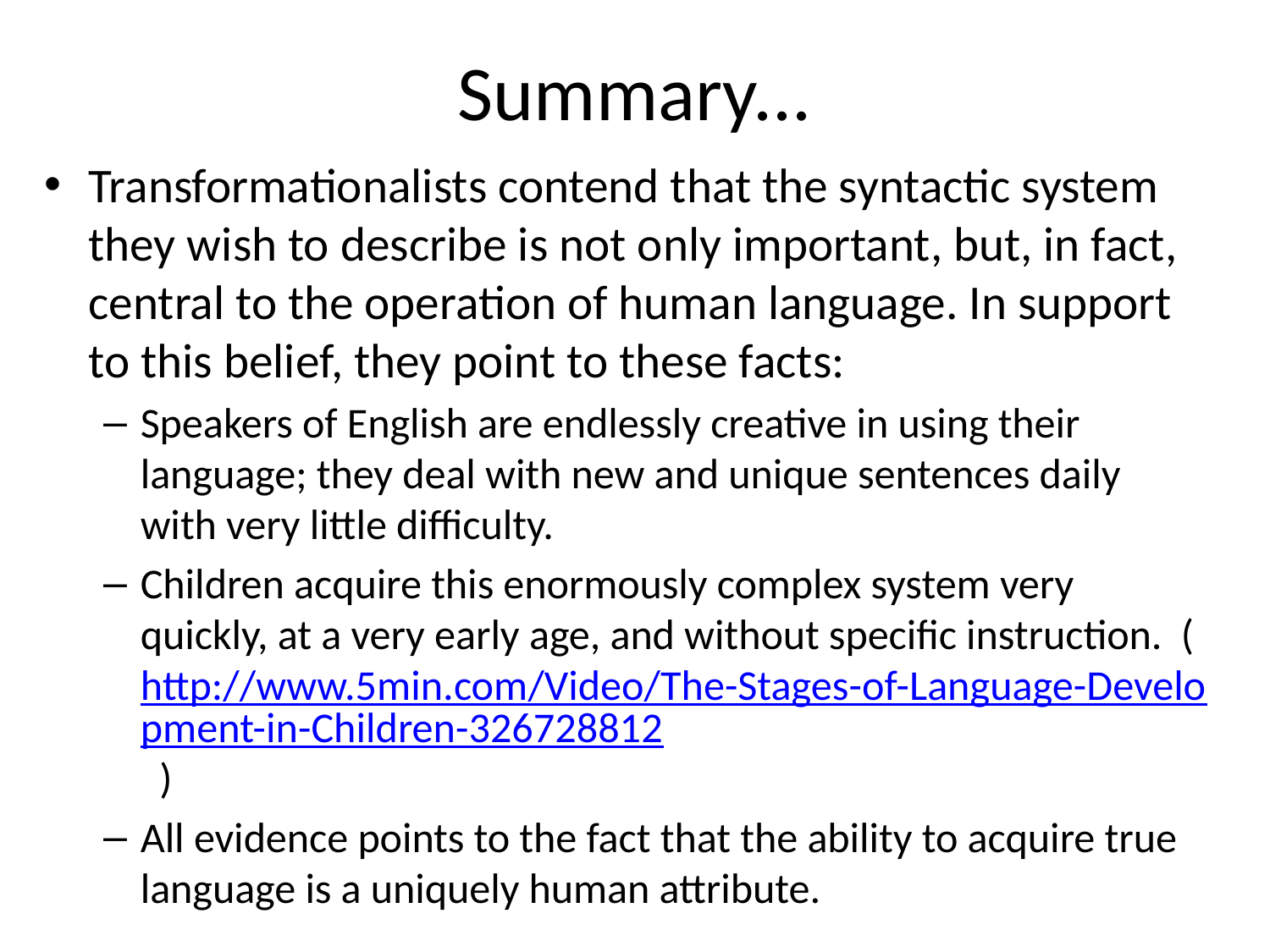

# Summary...
Transformationalists contend that the syntactic system they wish to describe is not only important, but, in fact, central to the operation of human language. In support to this belief, they point to these facts:
Speakers of English are endlessly creative in using their language; they deal with new and unique sentences daily with very little difficulty.
Children acquire this enormously complex system very quickly, at a very early age, and without specific instruction.  ( http://www.5min.com/Video/The-Stages-of-Language-Development-in-Children-326728812  )
All evidence points to the fact that the ability to acquire true language is a uniquely human attribute.